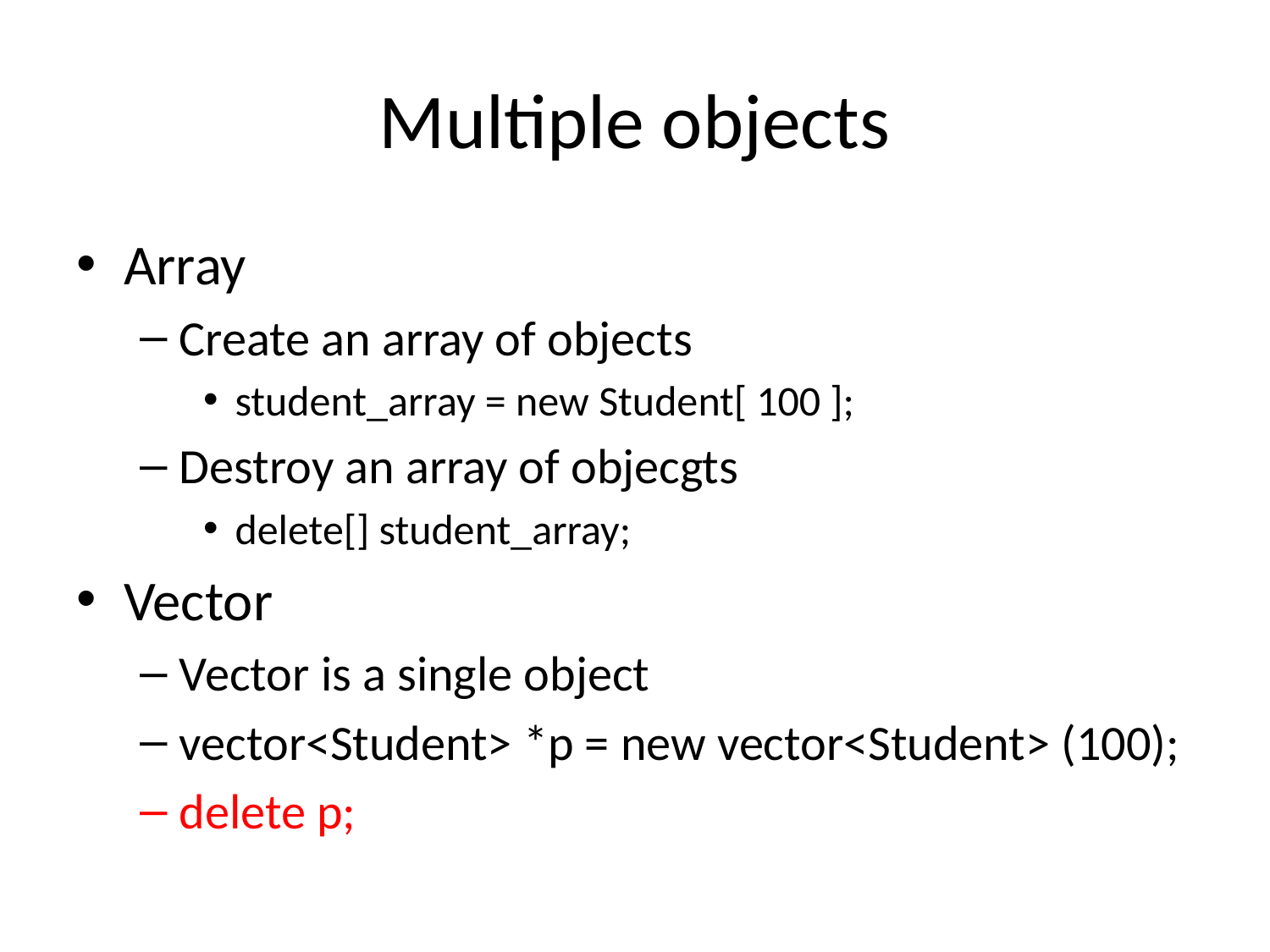

# Multiple objects
Array
Create an array of objects
student_array = new Student[ 100 ];
Destroy an array of objecgts
delete[] student_array;
Vector
Vector is a single object
vector<Student> *p = new vector<Student> (100);
delete p;